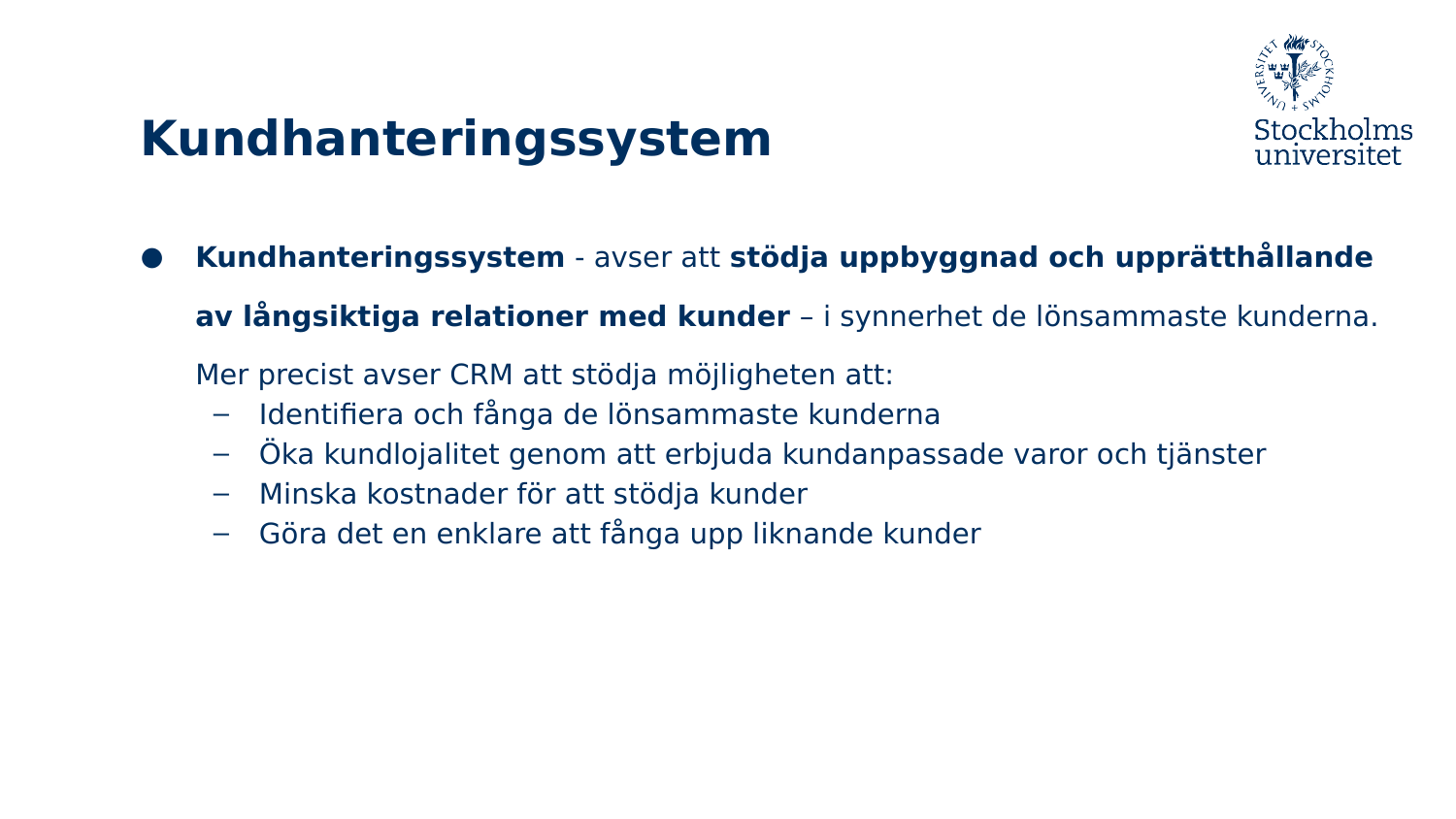

# Kundhanteringssystem

Kundhanteringssystem - avser att stödja uppbyggnad och upprätthållande av långsiktiga relationer med kunder – i synnerhet de lönsammaste kunderna. Mer precist avser CRM att stödja möjligheten att:
Identifiera och fånga de lönsammaste kunderna
Öka kundlojalitet genom att erbjuda kundanpassade varor och tjänster
Minska kostnader för att stödja kunder
Göra det en enklare att fånga upp liknande kunder